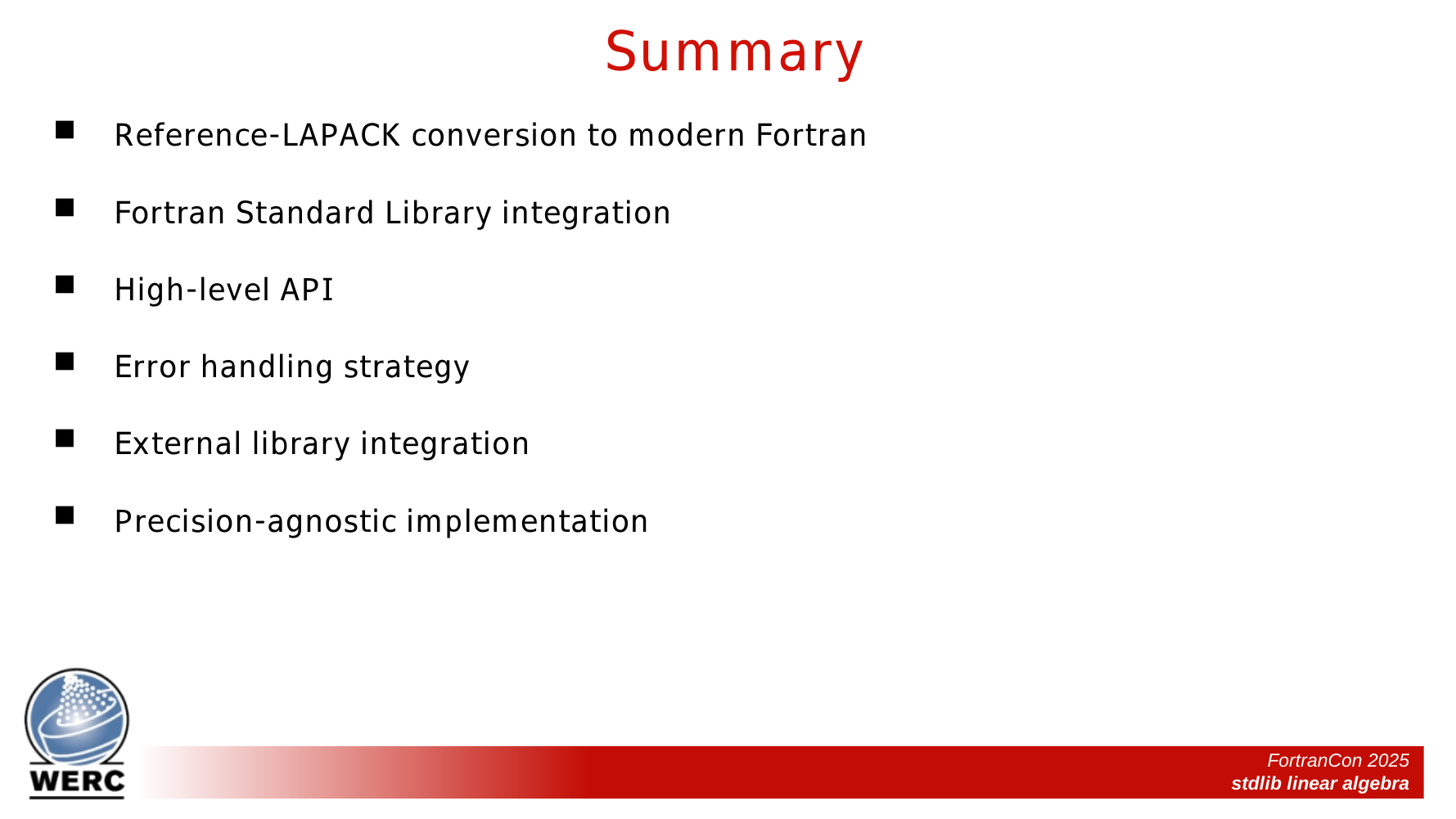

# Summary
Reference-LAPACK conversion to modern Fortran
Fortran Standard Library integration
High-level API
Error handling strategy
External library integration
Precision-agnostic implementation